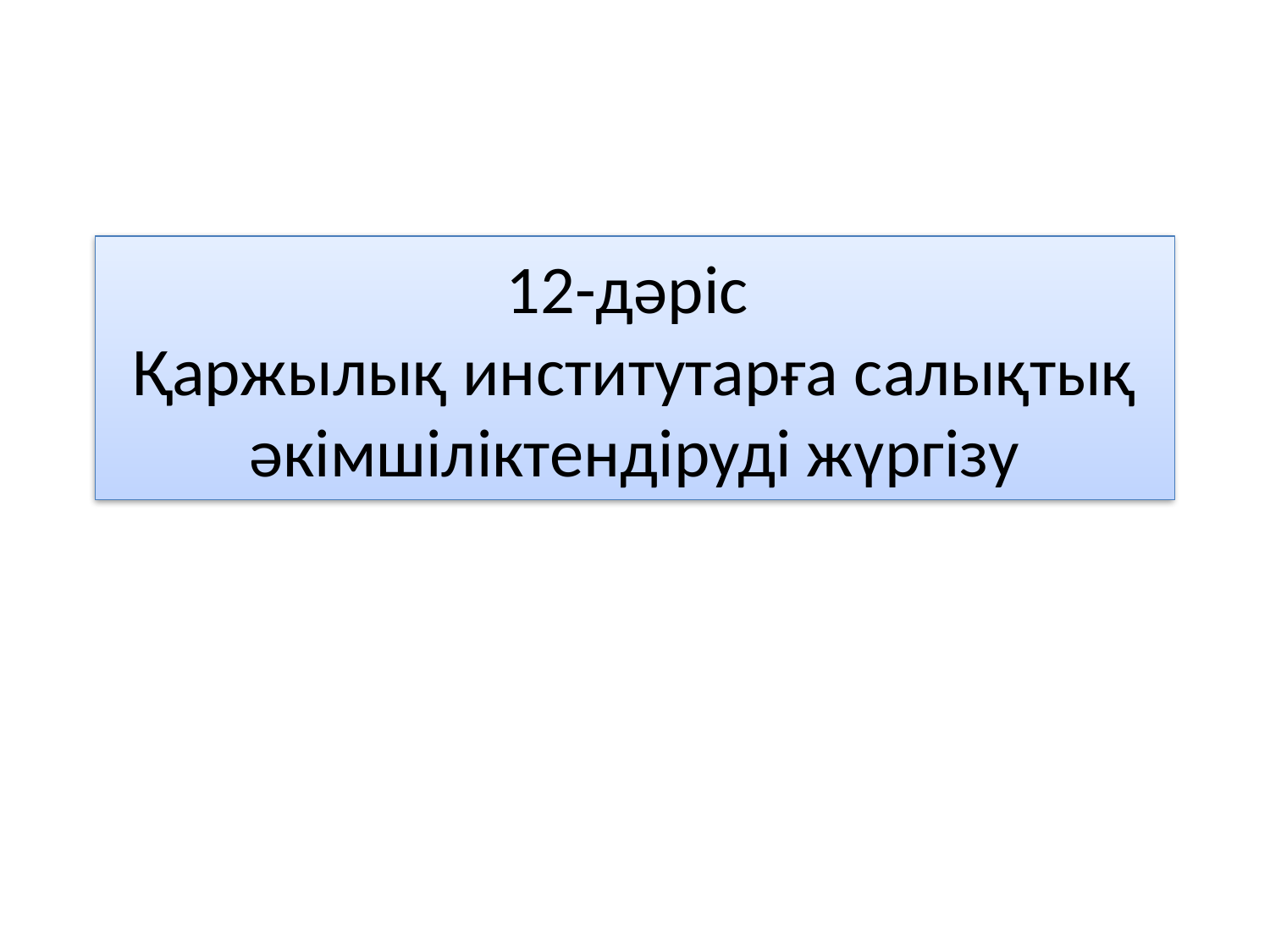

# 12-дәріс Қаржылық институтарға салықтық әкімшіліктендіруді жүргізу